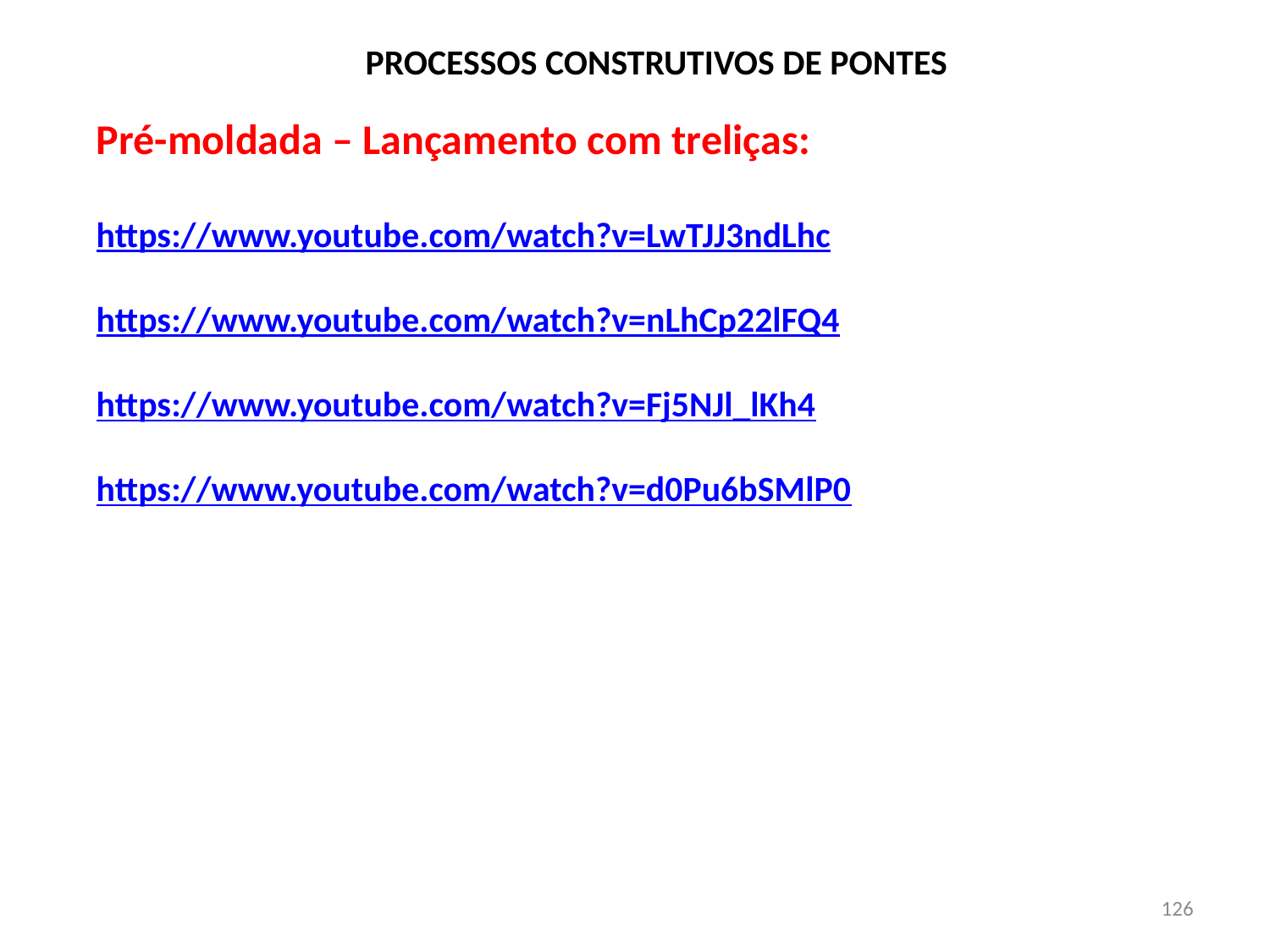

# PROCESSOS CONSTRUTIVOS DE PONTES
Pré-moldada – Lançamento com treliças:
https://www.youtube.com/watch?v=LwTJJ3ndLhc

https://www.youtube.com/watch?v=nLhCp22lFQ4

https://www.youtube.com/watch?v=Fj5NJl_lKh4

https://www.youtube.com/watch?v=d0Pu6bSMlP0

126